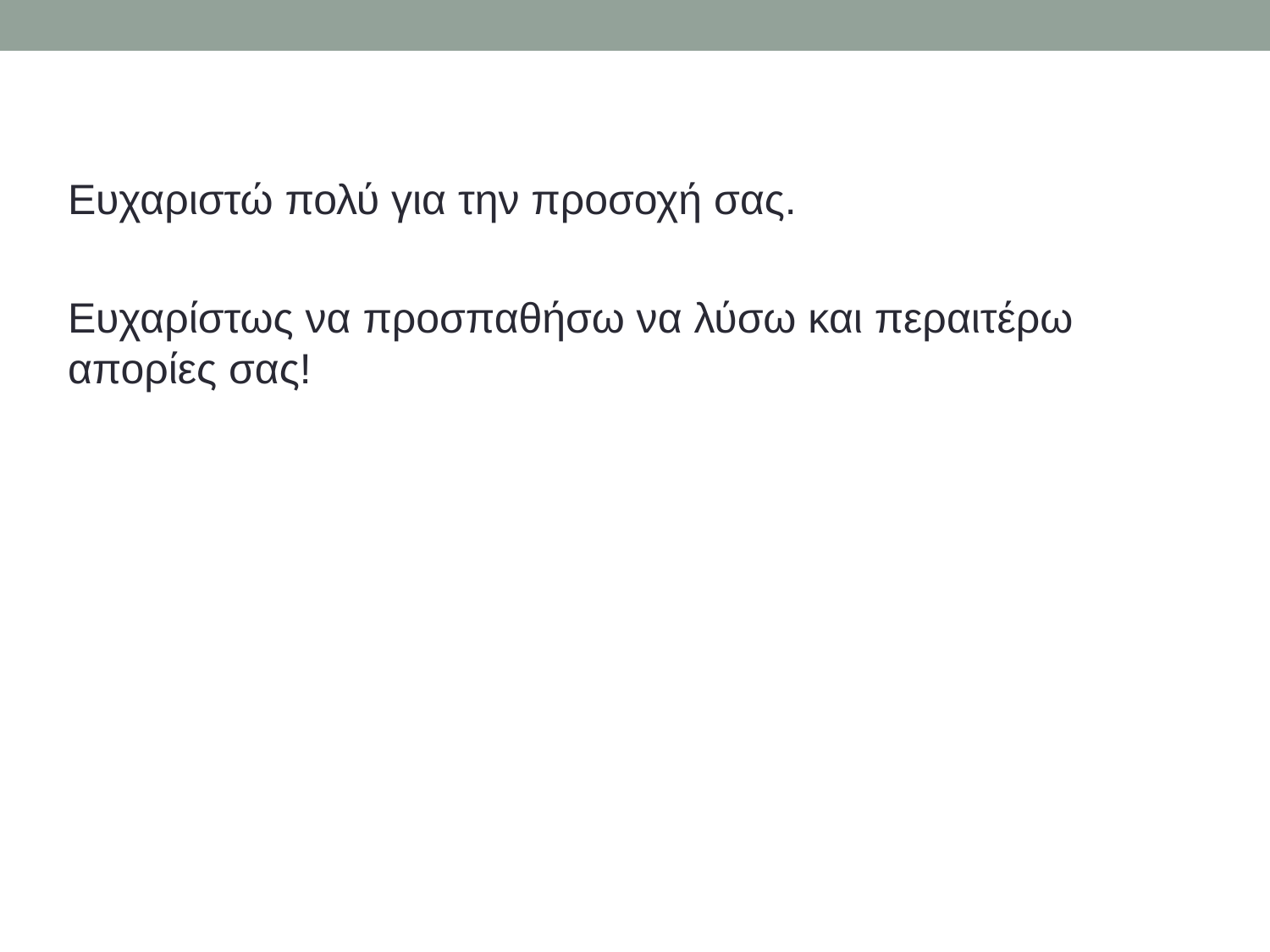

Ευχαριστώ πολύ για την προσοχή σας.

Ευχαρίστως να προσπαθήσω να λύσω και περαιτέρω απορίες σας!